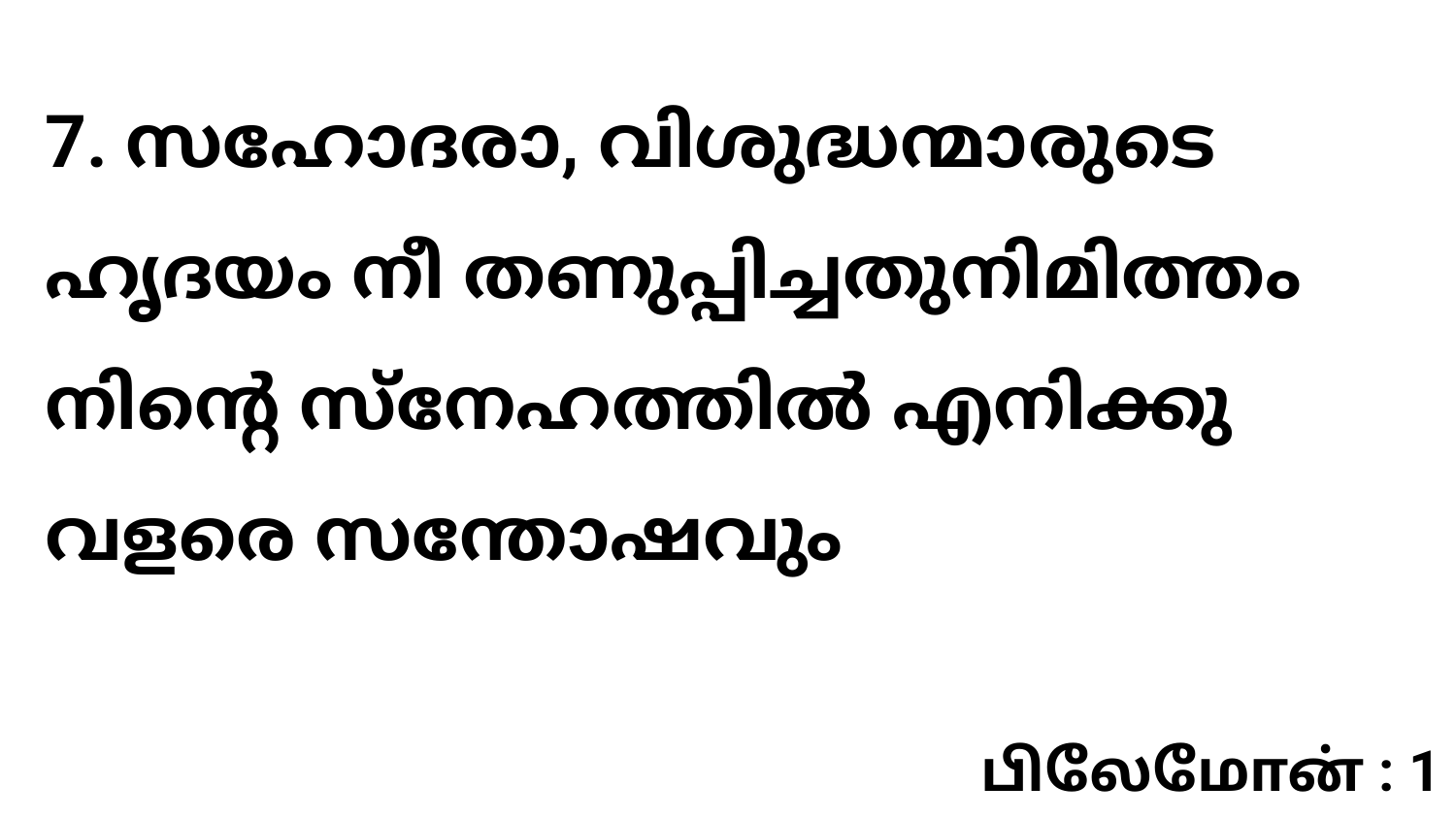

7. സഹോദരാ, വിശുദ്ധന്മാരുടെ ഹൃദയം നീ തണുപ്പിച്ചതുനിമിത്തം നിന്റെ സ്നേഹത്തിൽ എനിക്കു വളരെ സന്തോഷവും
பிலேமோன் : 1